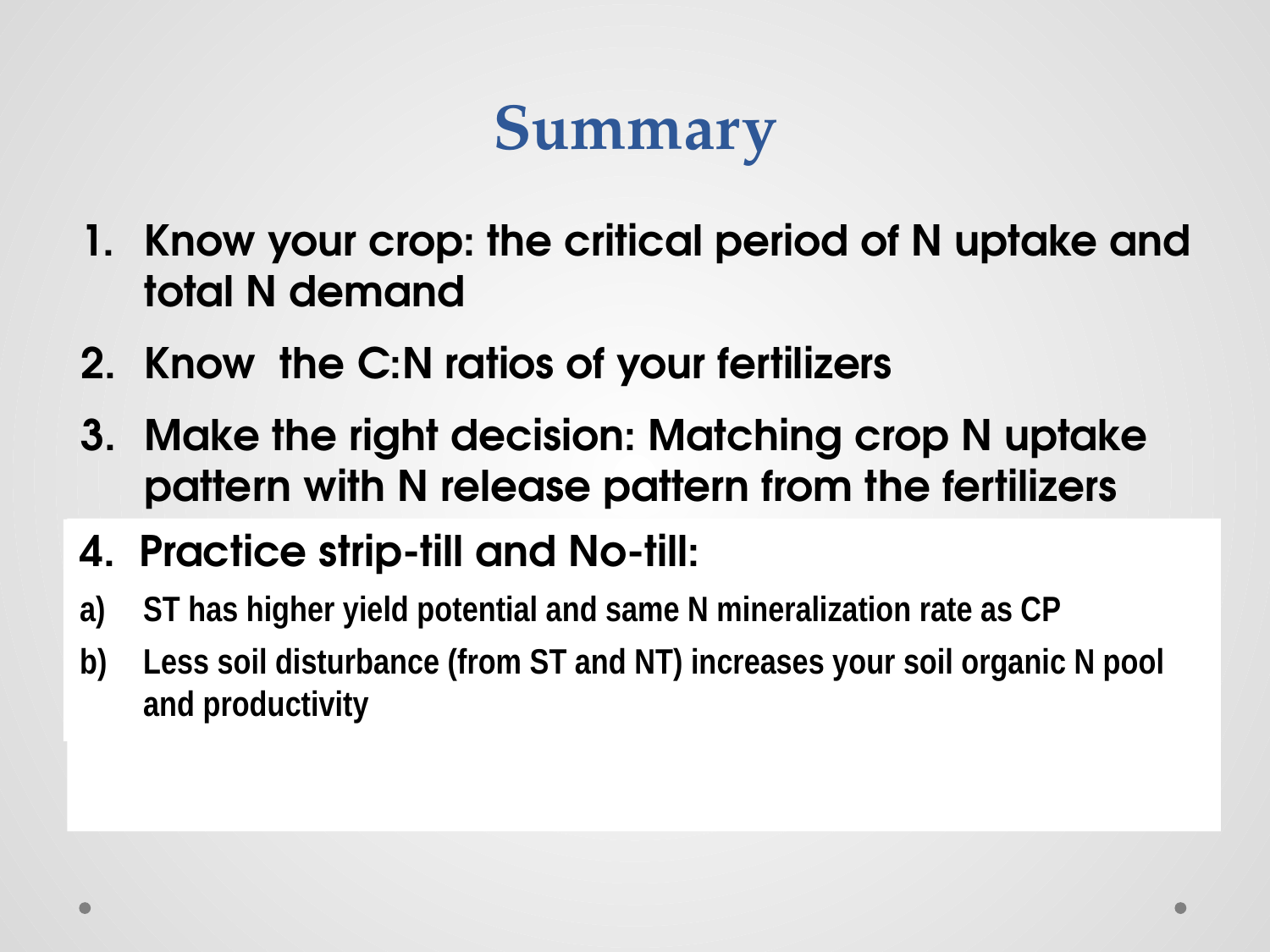

# Summary
Know your crop: the critical period of N uptake and total N demand
Know  the C:N ratios of your fertilizers
Make the right decision: Matching crop N uptake pattern with N release pattern from the fertilizers
      Low C:N ratio fertilizers:
low rate at planting (or no application if you have legume cover crops)
Moderate to high rate at side-dressing
4.  Practice strip-till and No-till:
ST has higher yield potential and same N mineralization rate as CP
Less soil disturbance (from ST and NT) increases your soil organic N pool and productivity

      High C:N ratio fertilizers:
High rate at planting
Applying fertilizers of low C:N ratio may be needed at rapid N uptake period